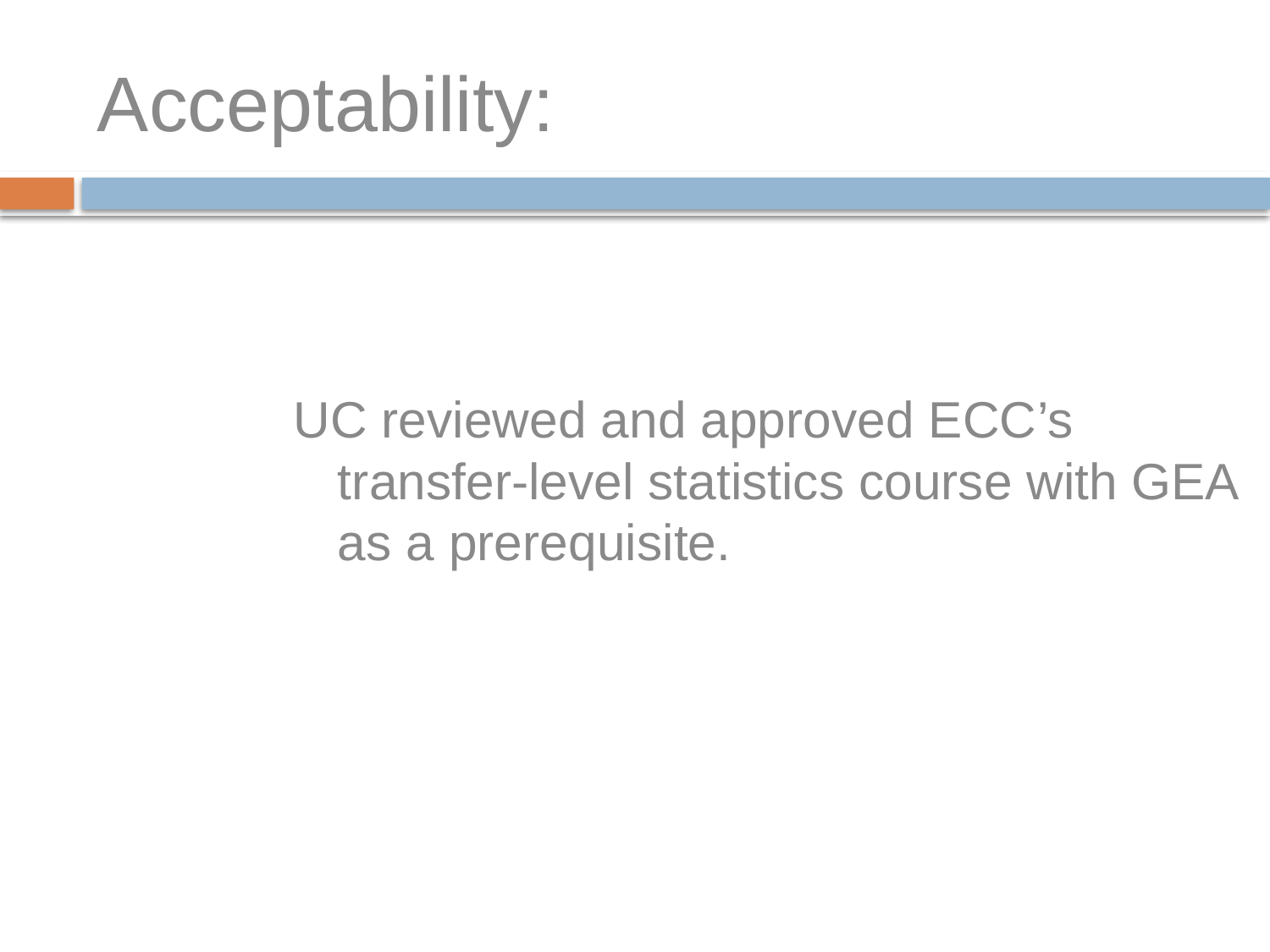

# Acceptability:
UC reviewed and approved ECC’s transfer-level statistics course with GEA as a prerequisite.